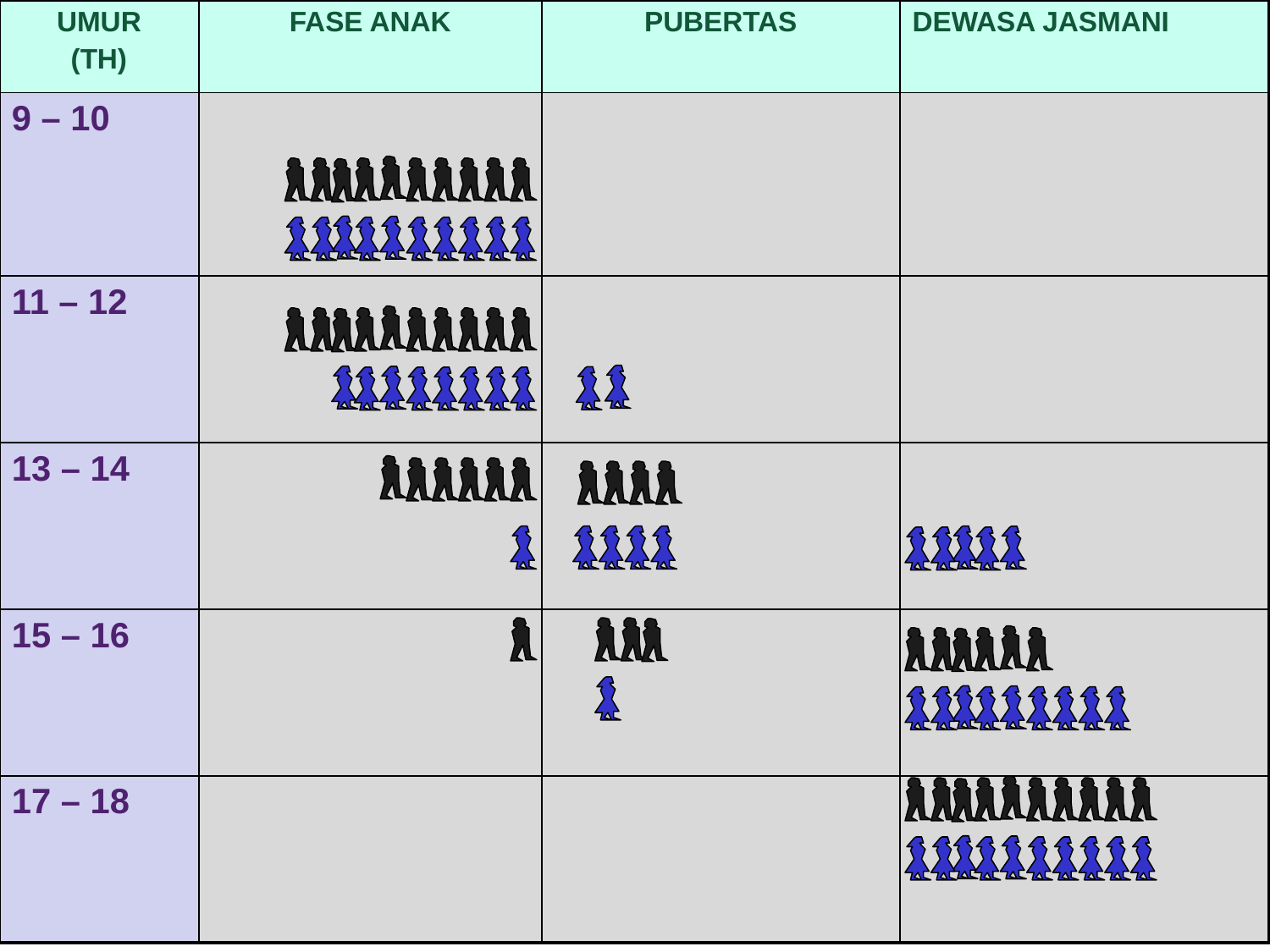

| UMUR (TH) | FASE ANAK | PUBERTAS | DEWASA JASMANI |
| --- | --- | --- | --- |
| 9 – 10 |  |  |  |
| 11 – 12 |  |  |  |
| 13 – 14 |  |  |  |
| 15 – 16 |  |  |  |
| 17 – 18 |  |  |  |